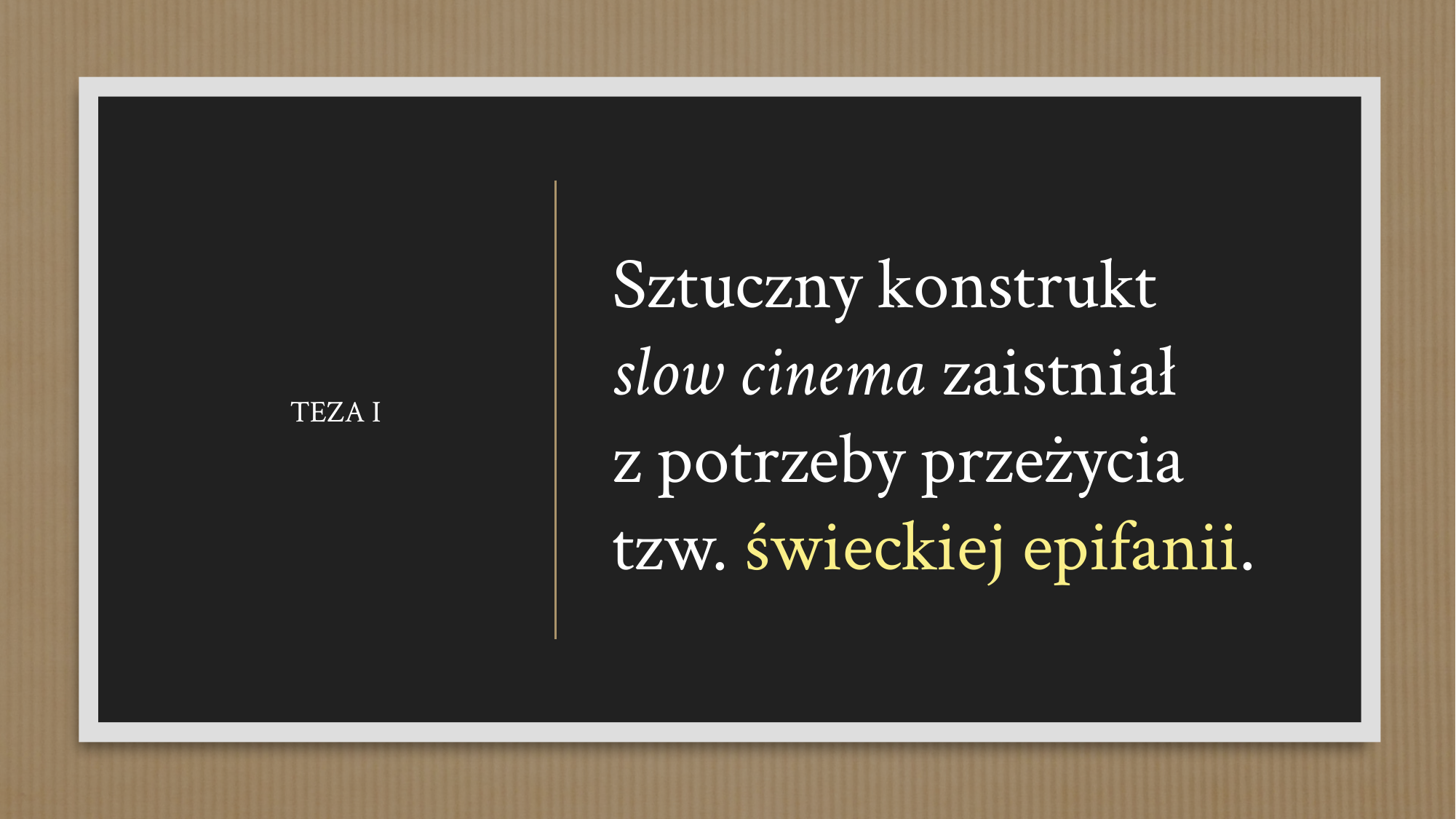

# Sztuczny konstrukt slow cinema zaistniał z potrzeby przeżycia tzw. świeckiej epifanii.
TEZA I